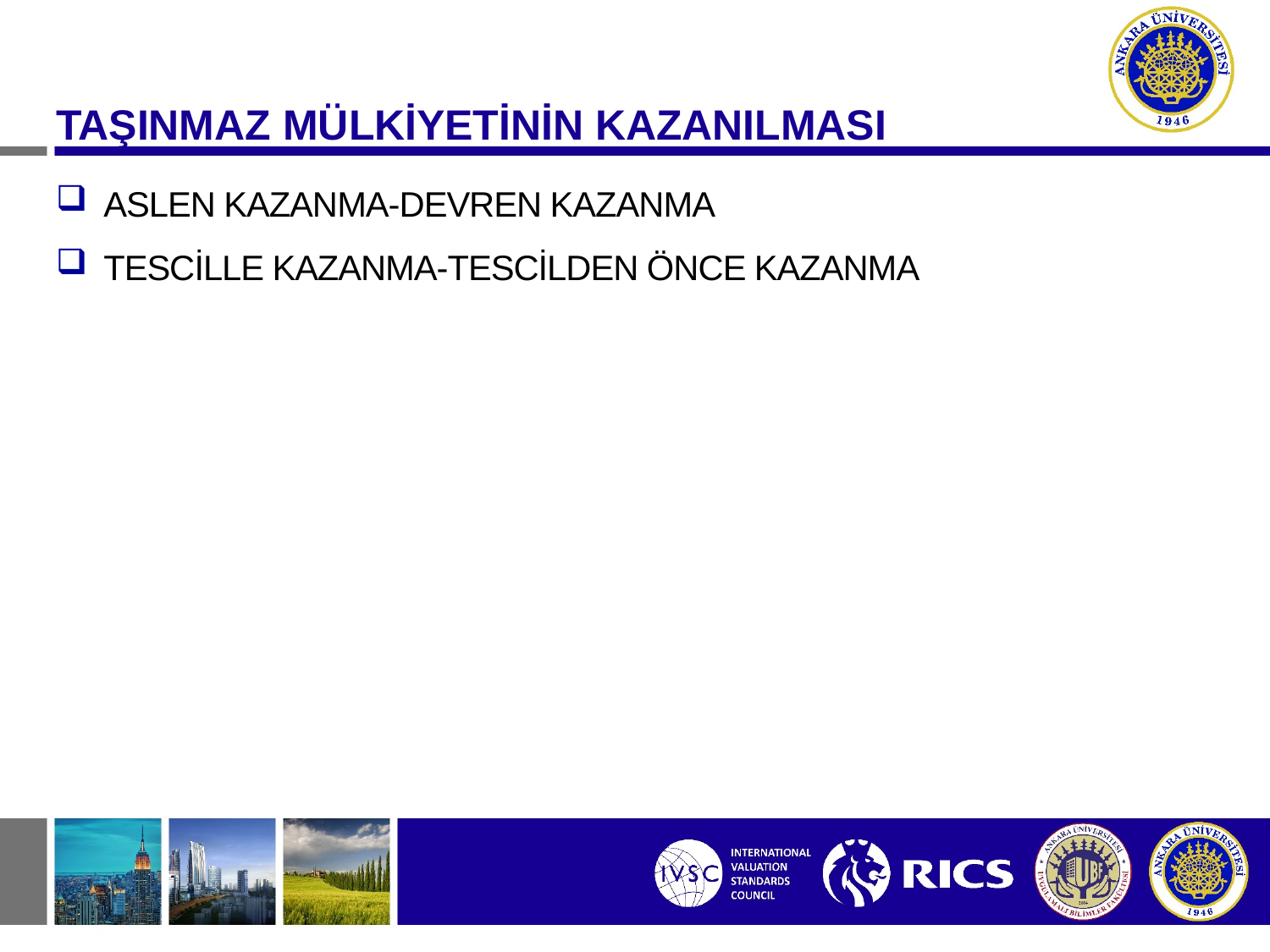

TAŞINMAZ MÜLKİYETİNİN KAZANILMASI
ASLEN KAZANMA-DEVREN KAZANMA
TESCİLLE KAZANMA-TESCİLDEN ÖNCE KAZANMA